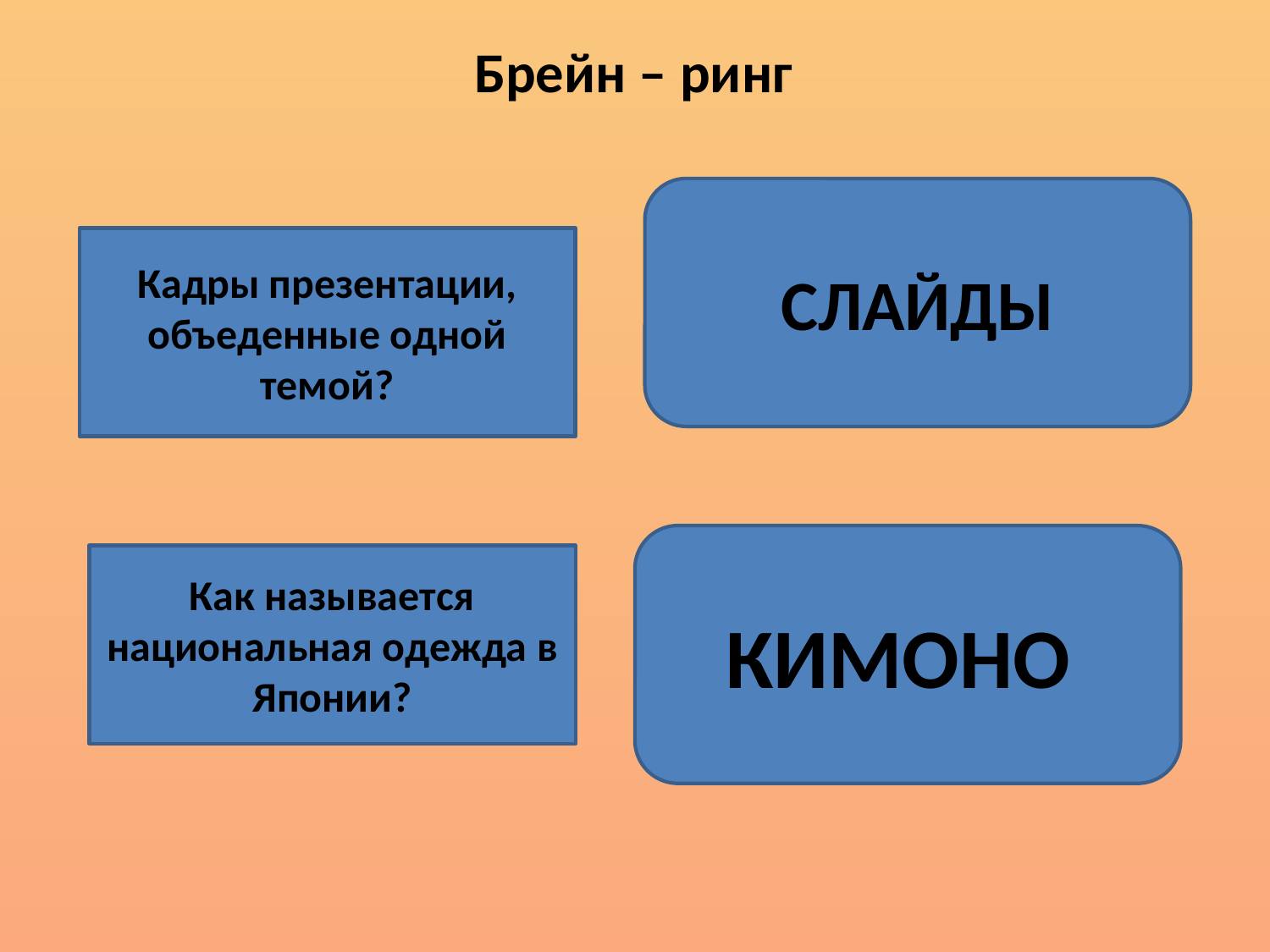

Брейн – ринг

СЛАЙДЫ
Кадры презентации, объеденные одной темой?
КИМОНО
Как называется национальная одежда в Японии?